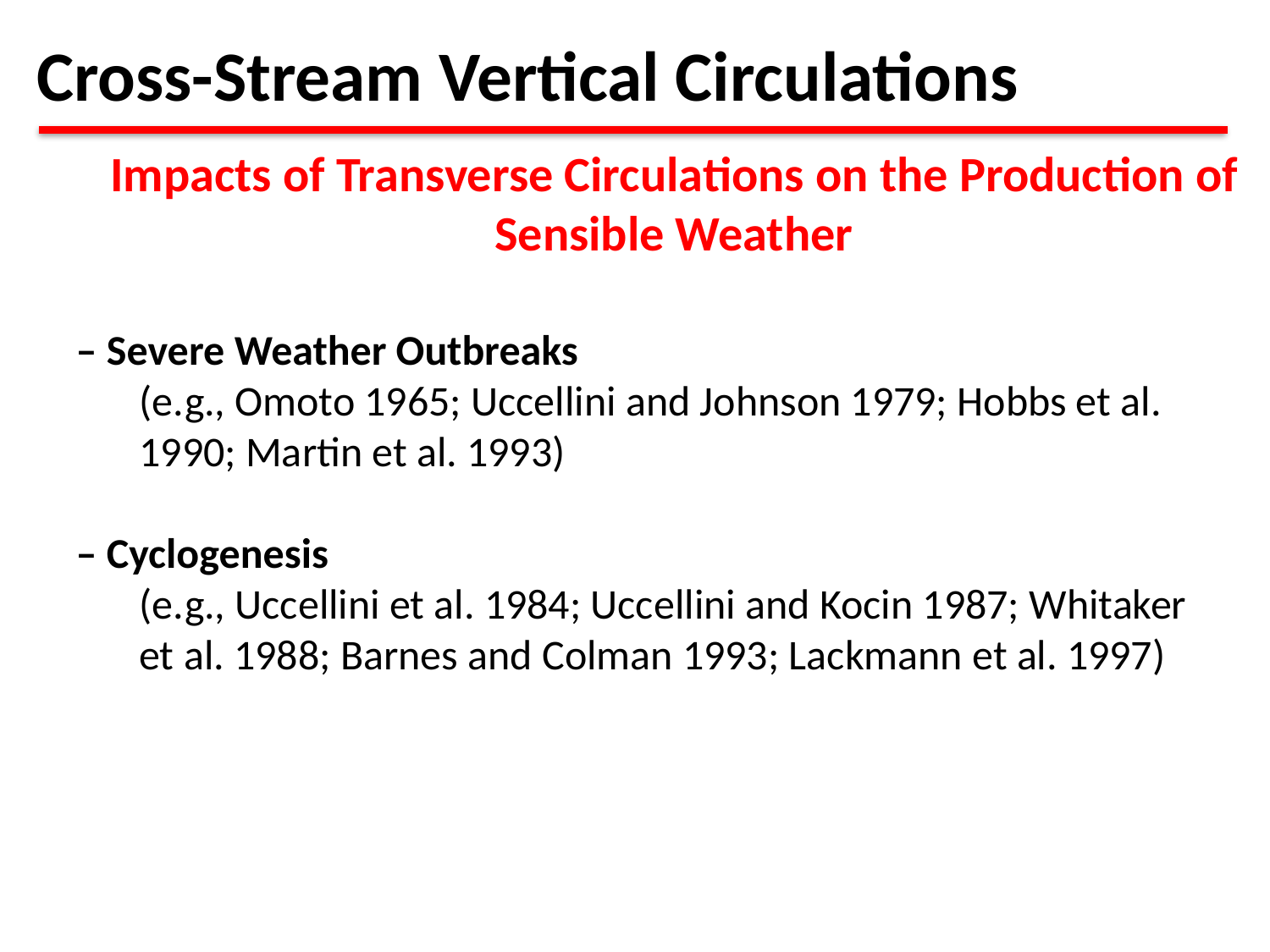

Cross-Stream Vertical Circulations
Impacts of Transverse Circulations on the Production of Sensible Weather
– Severe Weather Outbreaks
	(e.g., Omoto 1965; Uccellini and Johnson 1979; Hobbs et al. 1990; Martin et al. 1993)

– Cyclogenesis
	(e.g., Uccellini et al. 1984; Uccellini and Kocin 1987; Whitaker et al. 1988; Barnes and Colman 1993; Lackmann et al. 1997)